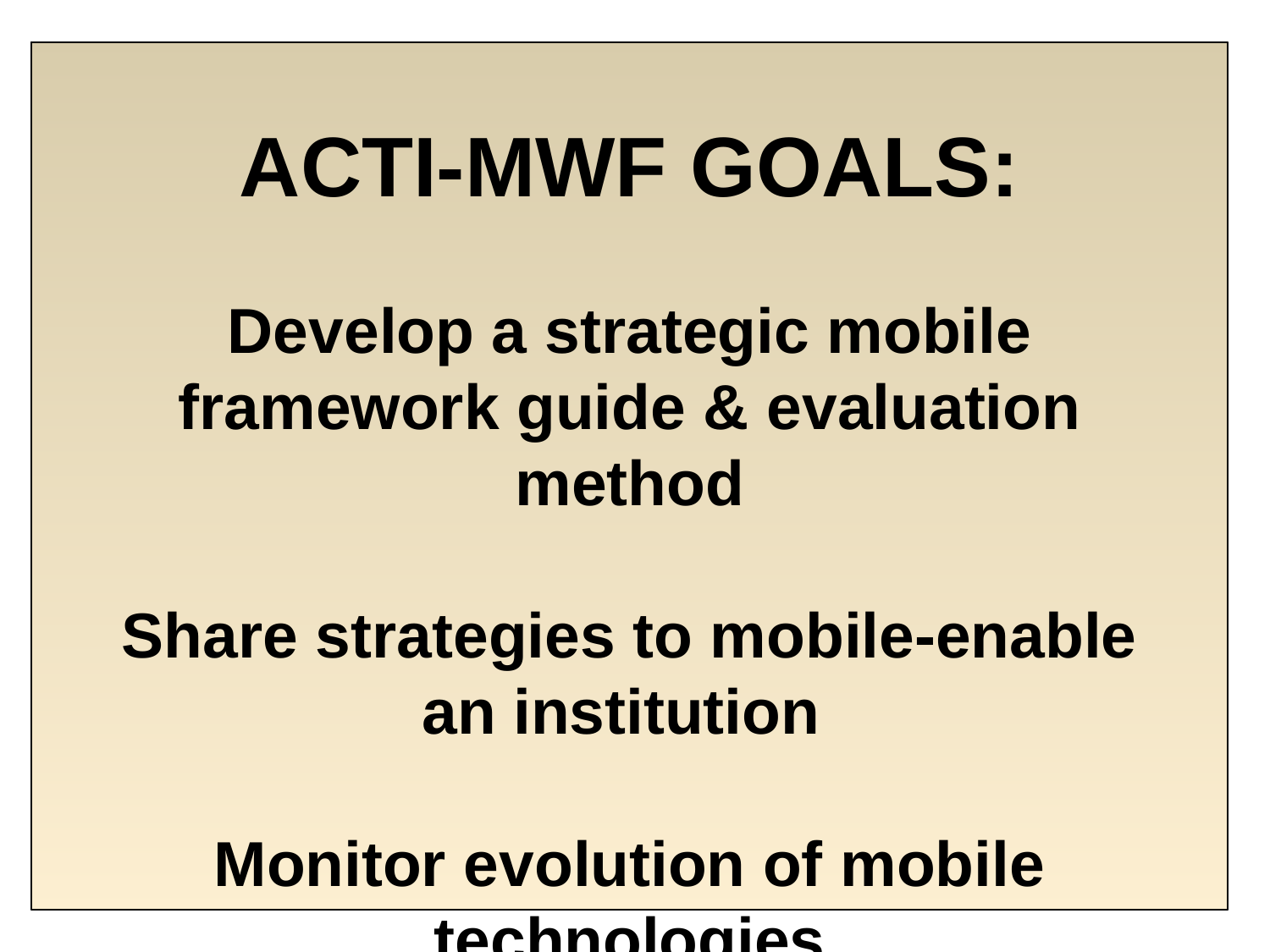

ACTI-MWF GOALS:

Develop a strategic mobile framework guide & evaluation method

Share strategies to mobile-enable an institution

Monitor evolution of mobile technologies